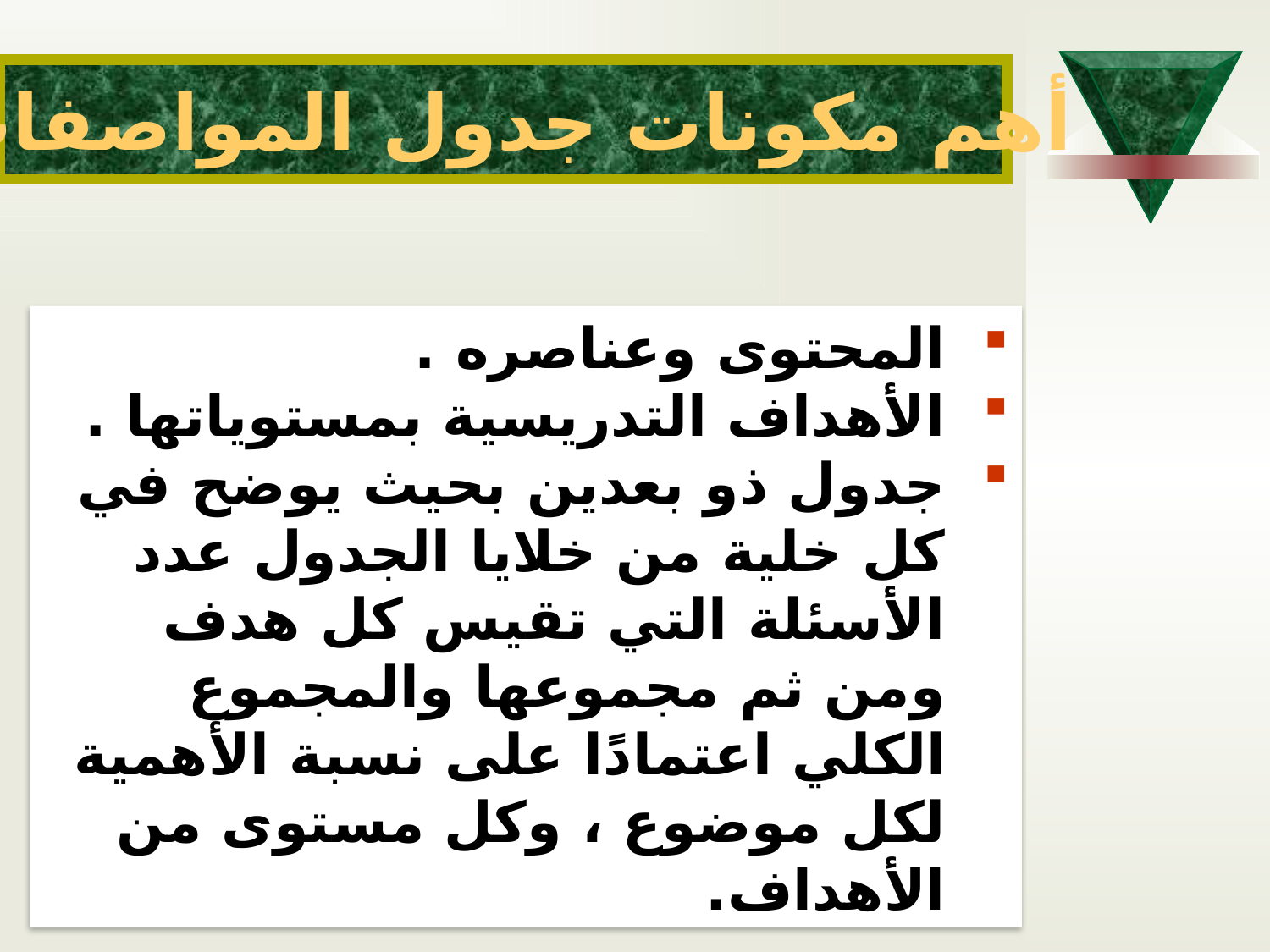

أهم مكونات جدول المواصفات
المحتوى وعناصره .
الأهداف التدريسية بمستوياتها .
جدول ذو بعدين بحيث يوضح في كل خلية من خلايا الجدول عدد الأسئلة التي تقيس كل هدف ومن ثم مجموعها والمجموع الكلي اعتمادًا على نسبة الأهمية لكل موضوع ، وكل مستوى من الأهداف.